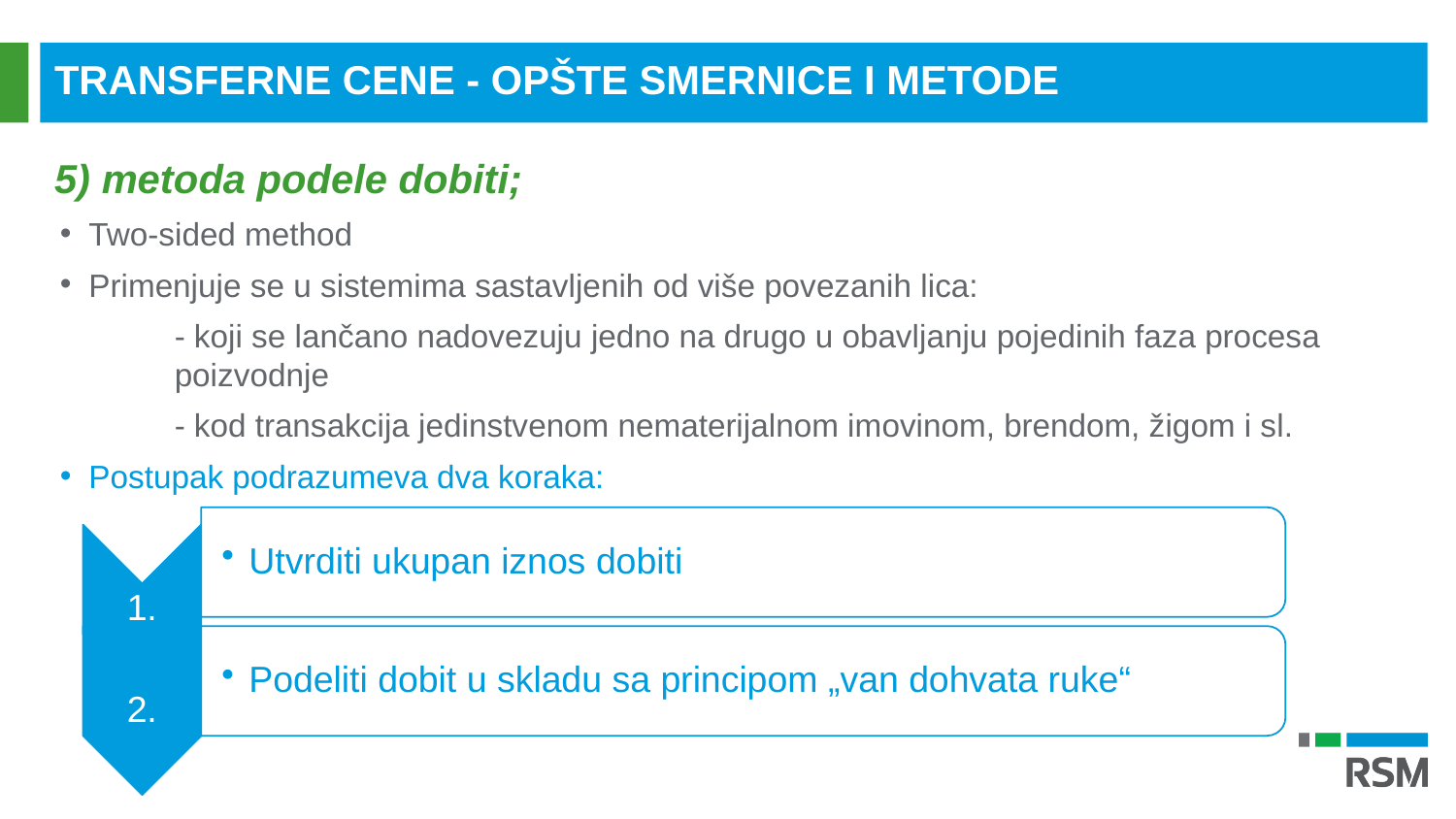

TRANSFERNE CENE - OPŠTE SMERNICE I METODE
5) metoda podele dobiti;
Two-sided method
Primenjuje se u sistemima sastavljenih od više povezanih lica:
- koji se lančano nadovezuju jedno na drugo u obavljanju pojedinih faza procesa poizvodnje
- kod transakcija jedinstvenom nematerijalnom imovinom, brendom, žigom i sl.
Postupak podrazumeva dva koraka:

1.
Utvrditi ukupan iznos dobiti
2.
Podeliti dobit u skladu sa principom „van dohvata ruke“